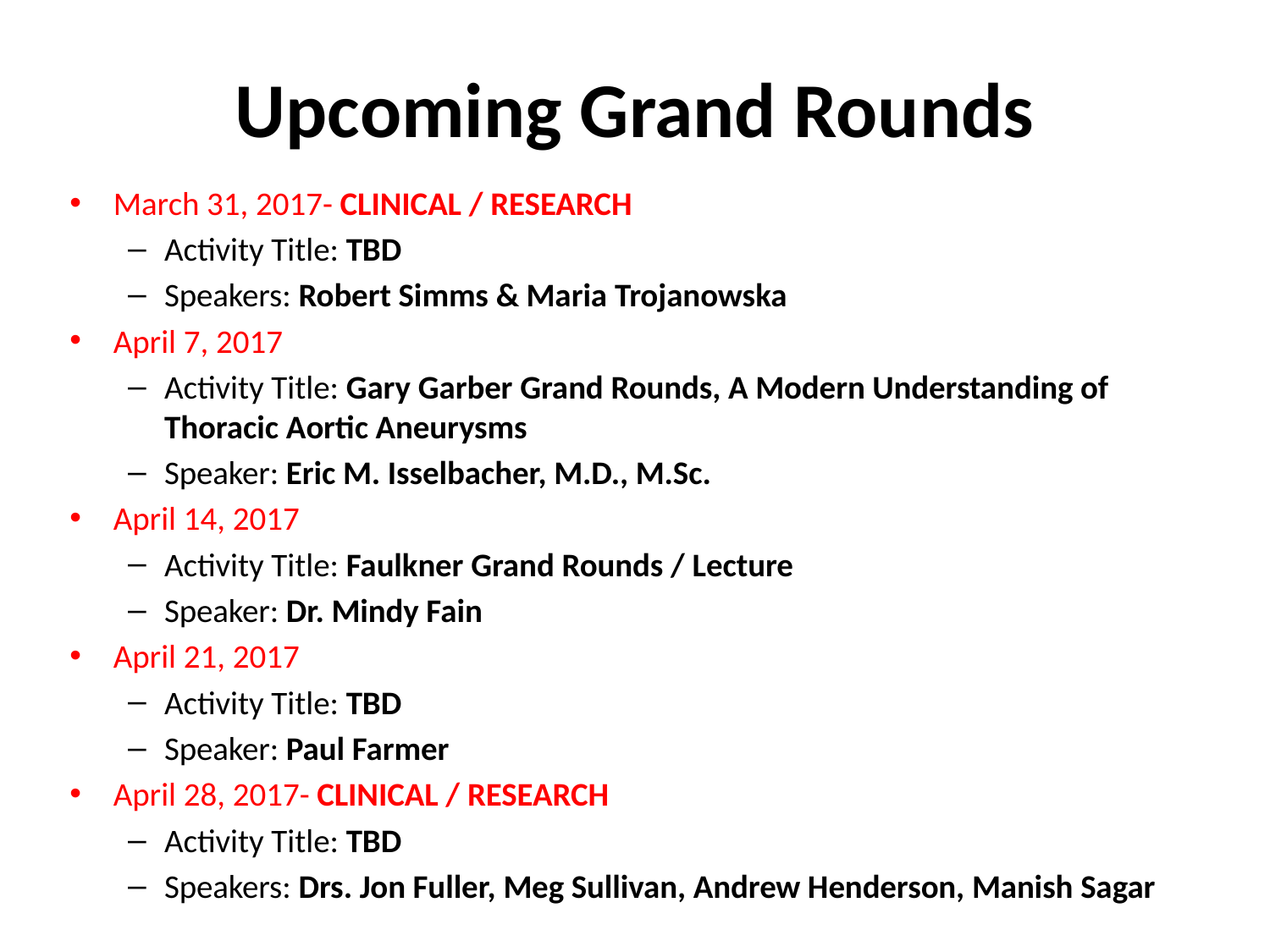

# Upcoming Grand Rounds
March 31, 2017- CLINICAL / RESEARCH
Activity Title: TBD
Speakers: Robert Simms & Maria Trojanowska
April 7, 2017
Activity Title: Gary Garber Grand Rounds, A Modern Understanding of Thoracic Aortic Aneurysms
Speaker: Eric M. Isselbacher, M.D., M.Sc.
April 14, 2017
Activity Title: Faulkner Grand Rounds / Lecture
Speaker: Dr. Mindy Fain
April 21, 2017
Activity Title: TBD
Speaker: Paul Farmer
April 28, 2017- CLINICAL / RESEARCH
Activity Title: TBD
Speakers: Drs. Jon Fuller, Meg Sullivan, Andrew Henderson, Manish Sagar